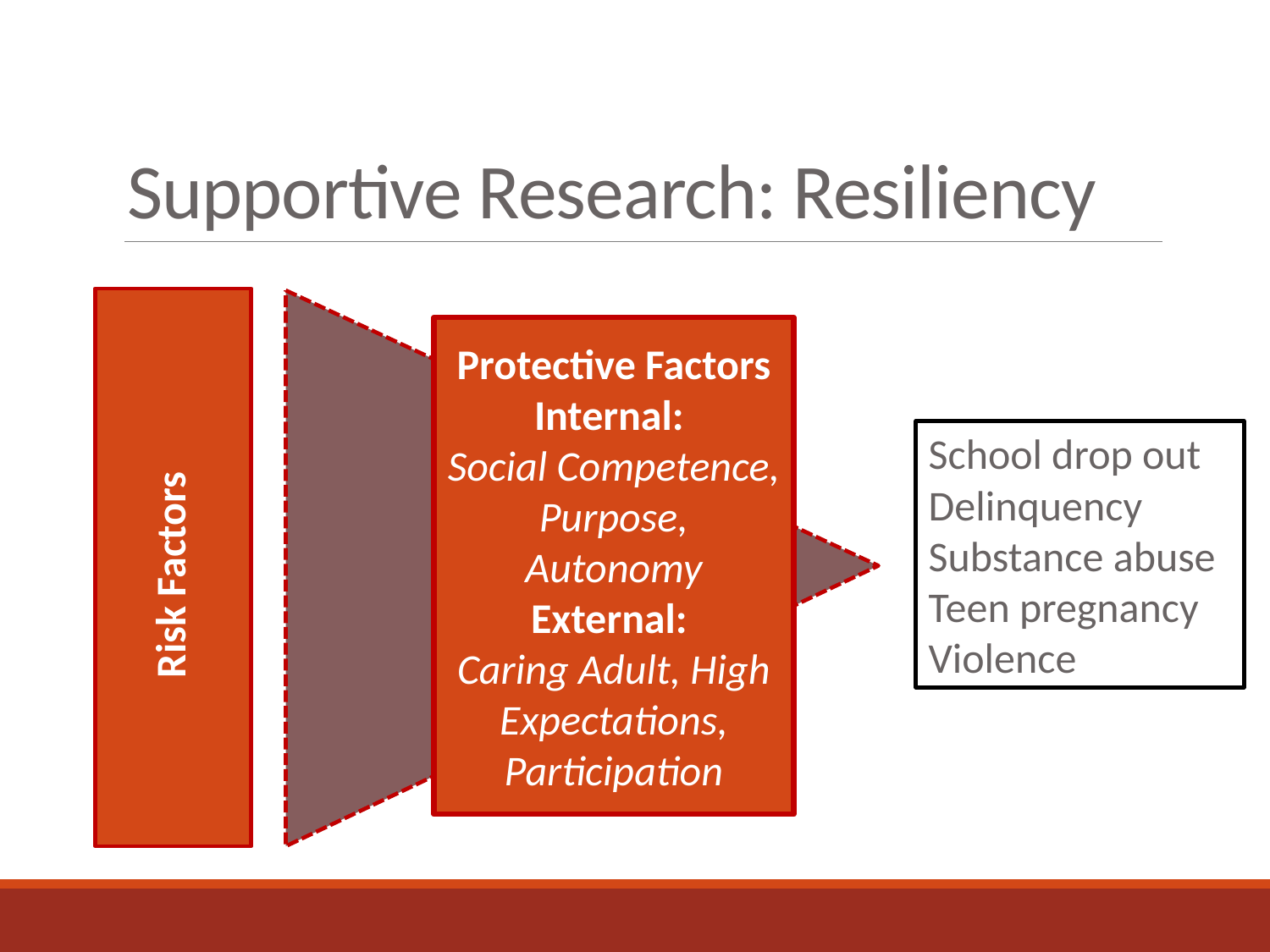

# Supportive Research: Resiliency

Protective Factors
Internal:
Social Competence, Purpose, Autonomy
External:
Caring Adult, High Expectations, Participation
School drop out
Delinquency
Substance abuse
Teen pregnancy
Violence
Risk Factors